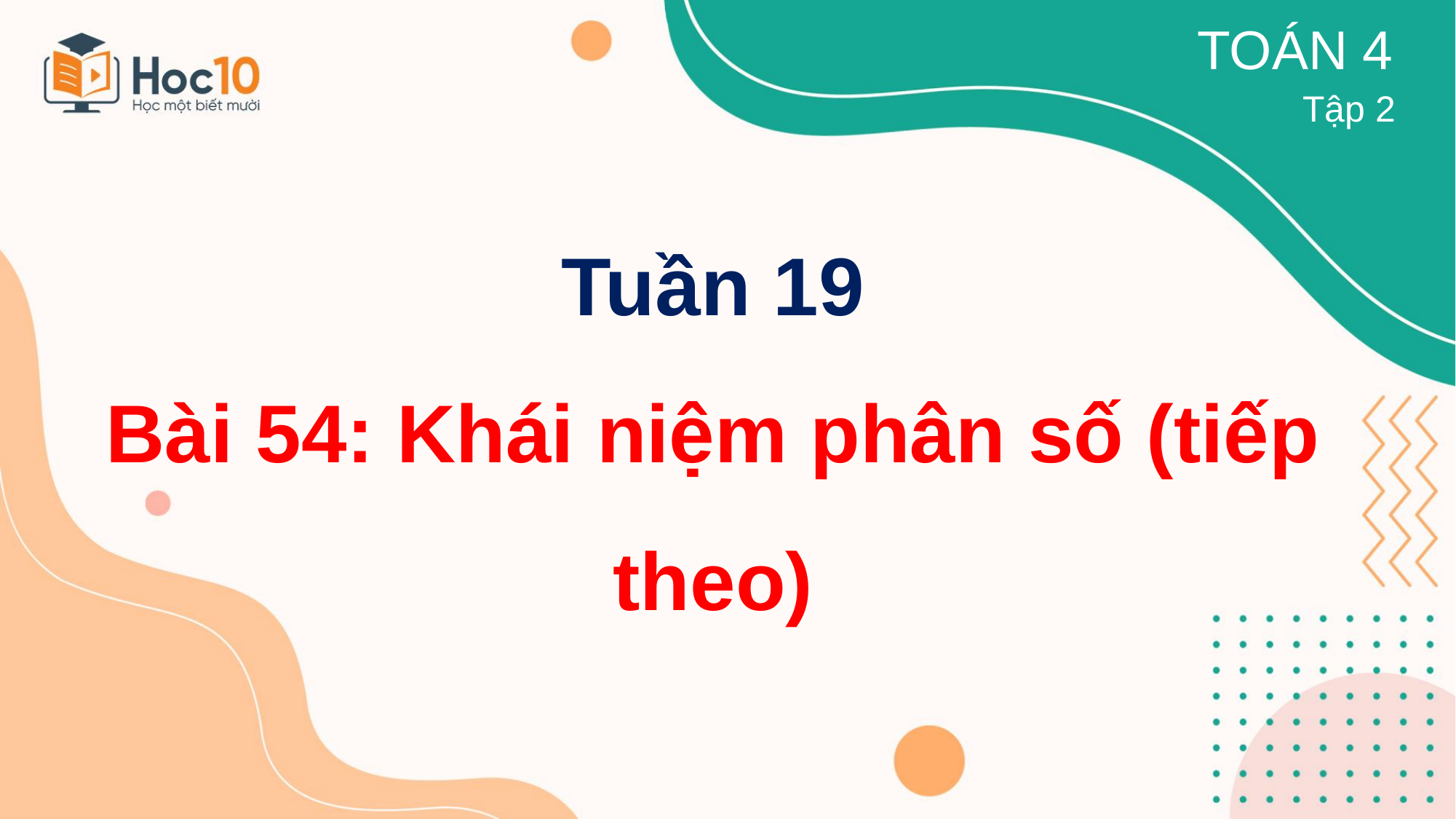

TOÁN 4
Tập 2
Tuần 19
Bài 54: Khái niệm phân số (tiếp theo)